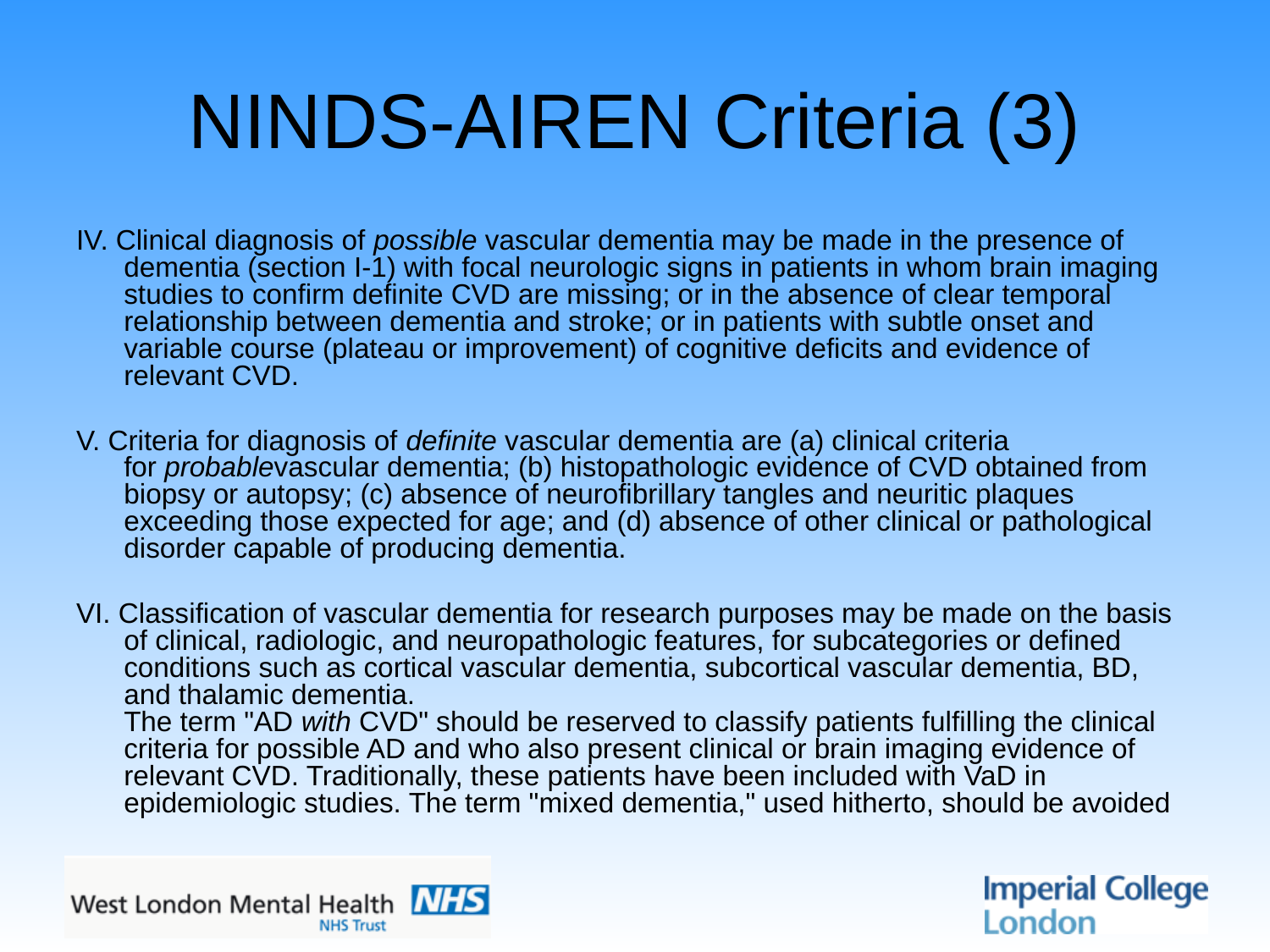

# NINDS-AIREN Criteria (3)
IV. Clinical diagnosis of possible vascular dementia may be made in the presence of dementia (section I-1) with focal neurologic signs in patients in whom brain imaging studies to confirm definite CVD are missing; or in the absence of clear temporal relationship between dementia and stroke; or in patients with subtle onset and variable course (plateau or improvement) of cognitive deficits and evidence of relevant CVD.

V. Criteria for diagnosis of definite vascular dementia are (a) clinical criteria for probablevascular dementia; (b) histopathologic evidence of CVD obtained from biopsy or autopsy; (c) absence of neurofibrillary tangles and neuritic plaques exceeding those expected for age; and (d) absence of other clinical or pathological disorder capable of producing dementia.

VI. Classification of vascular dementia for research purposes may be made on the basis of clinical, radiologic, and neuropathologic features, for subcategories or defined conditions such as cortical vascular dementia, subcortical vascular dementia, BD, and thalamic dementia.
The term "AD with CVD" should be reserved to classify patients fulfilling the clinical criteria for possible AD and who also present clinical or brain imaging evidence of relevant CVD. Traditionally, these patients have been included with VaD in epidemiologic studies. The term "mixed dementia," used hitherto, should be avoided